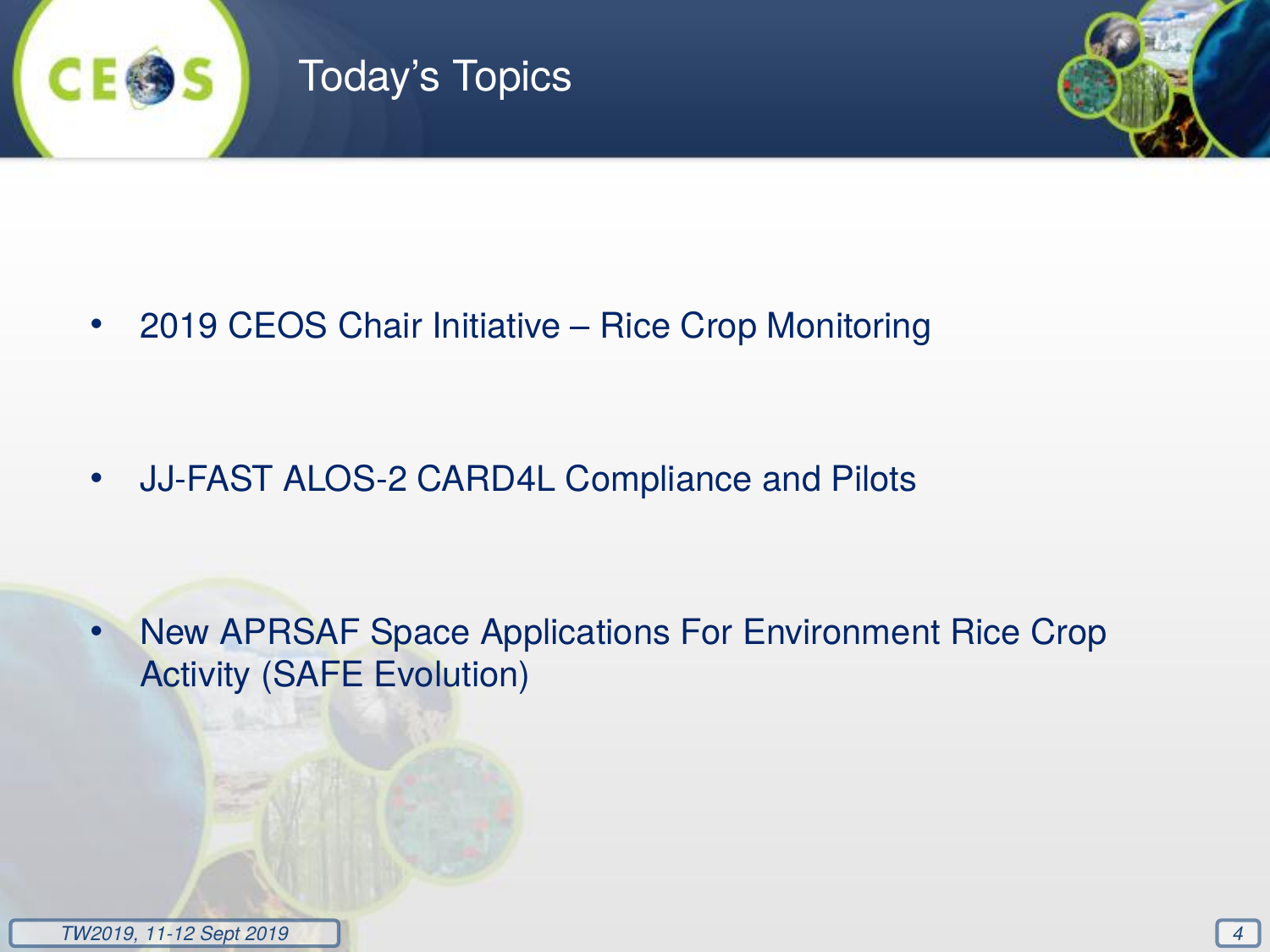

Today’s Topics
2019 CEOS Chair Initiative – Rice Crop Monitoring

JJ-FAST ALOS-2 CARD4L Compliance and Pilots

New APRSAF Space Applications For Environment Rice Crop Activity (SAFE Evolution)
4